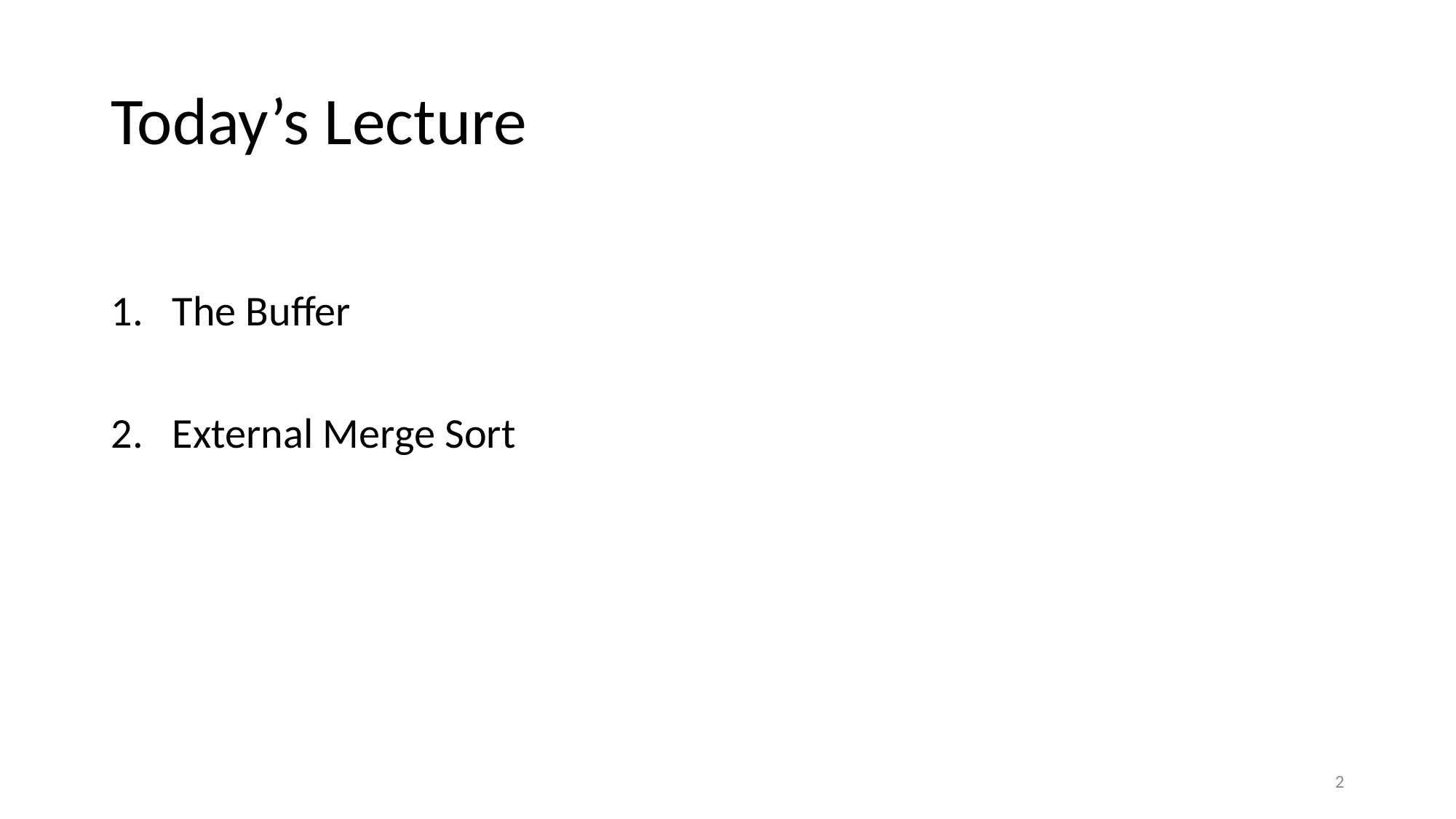

# Today’s Lecture

The Buffer

External Merge Sort
2